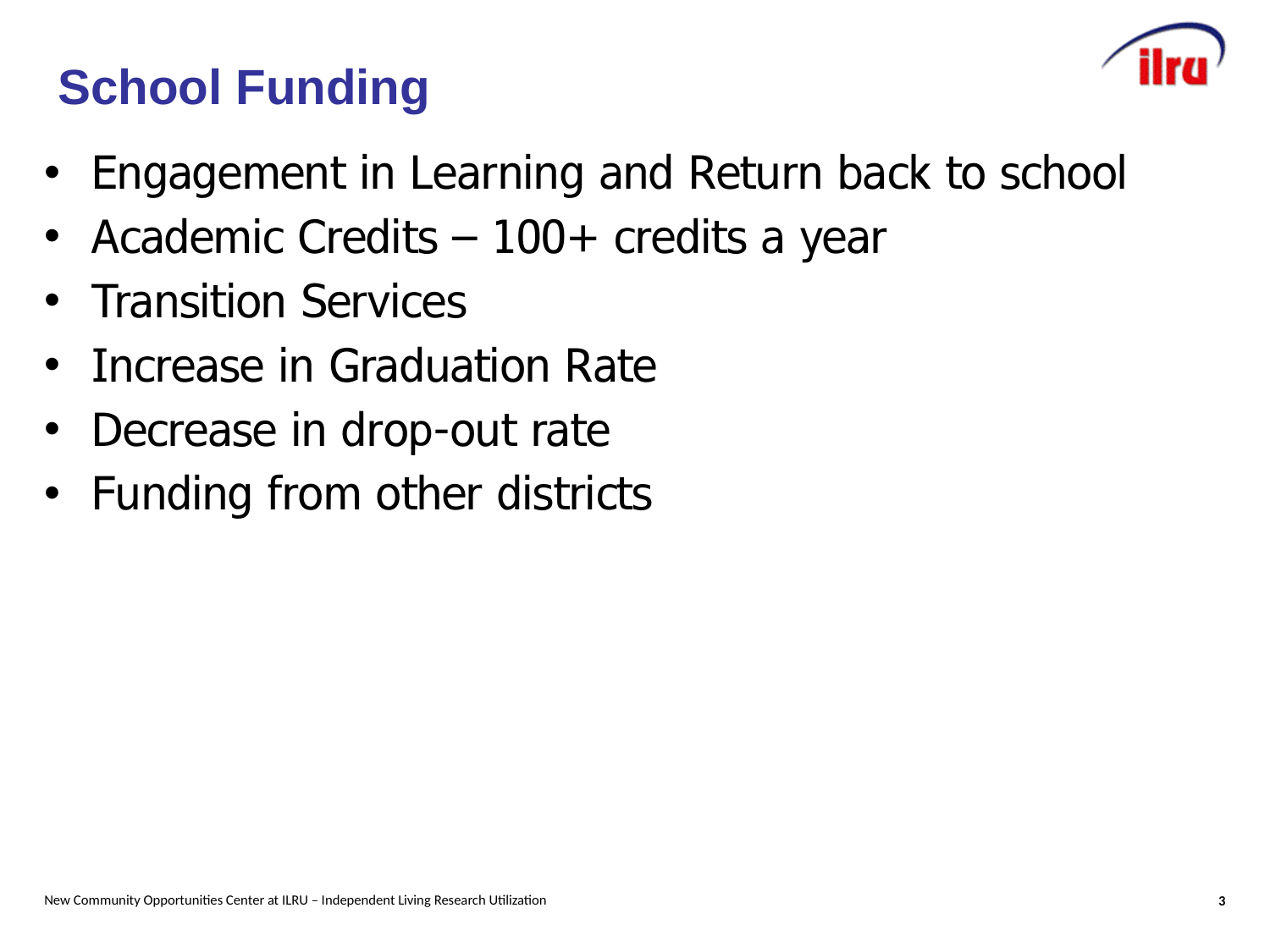

# School Funding
Engagement in Learning and Return back to school
Academic Credits – 100+ credits a year
Transition Services
Increase in Graduation Rate
Decrease in drop-out rate
Funding from other districts

New Community Opportunities Center at ILRU – Independent Living Research Utilization
3